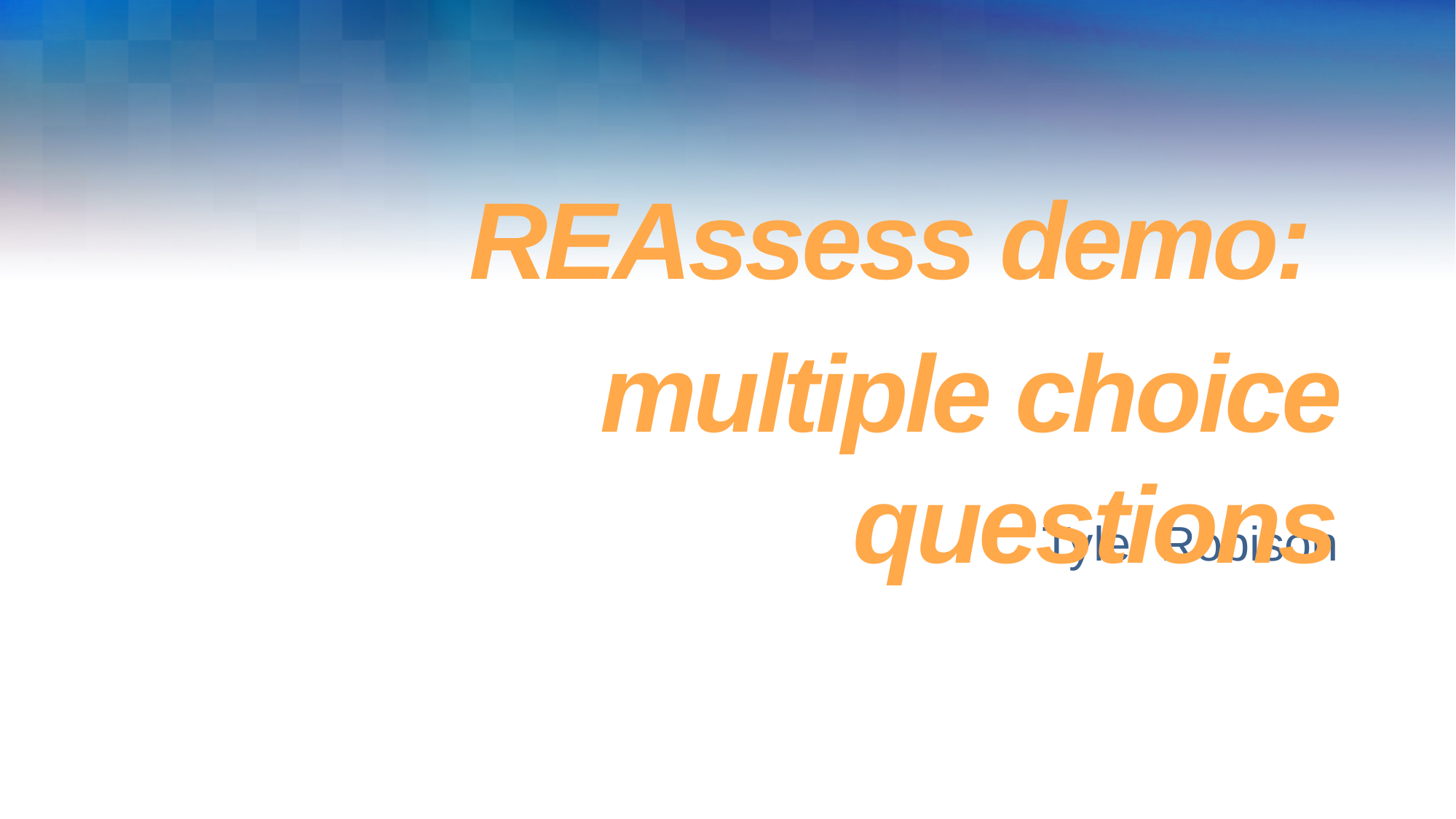

REAssess demo:
multiple choice questions
#
Tyler Robison